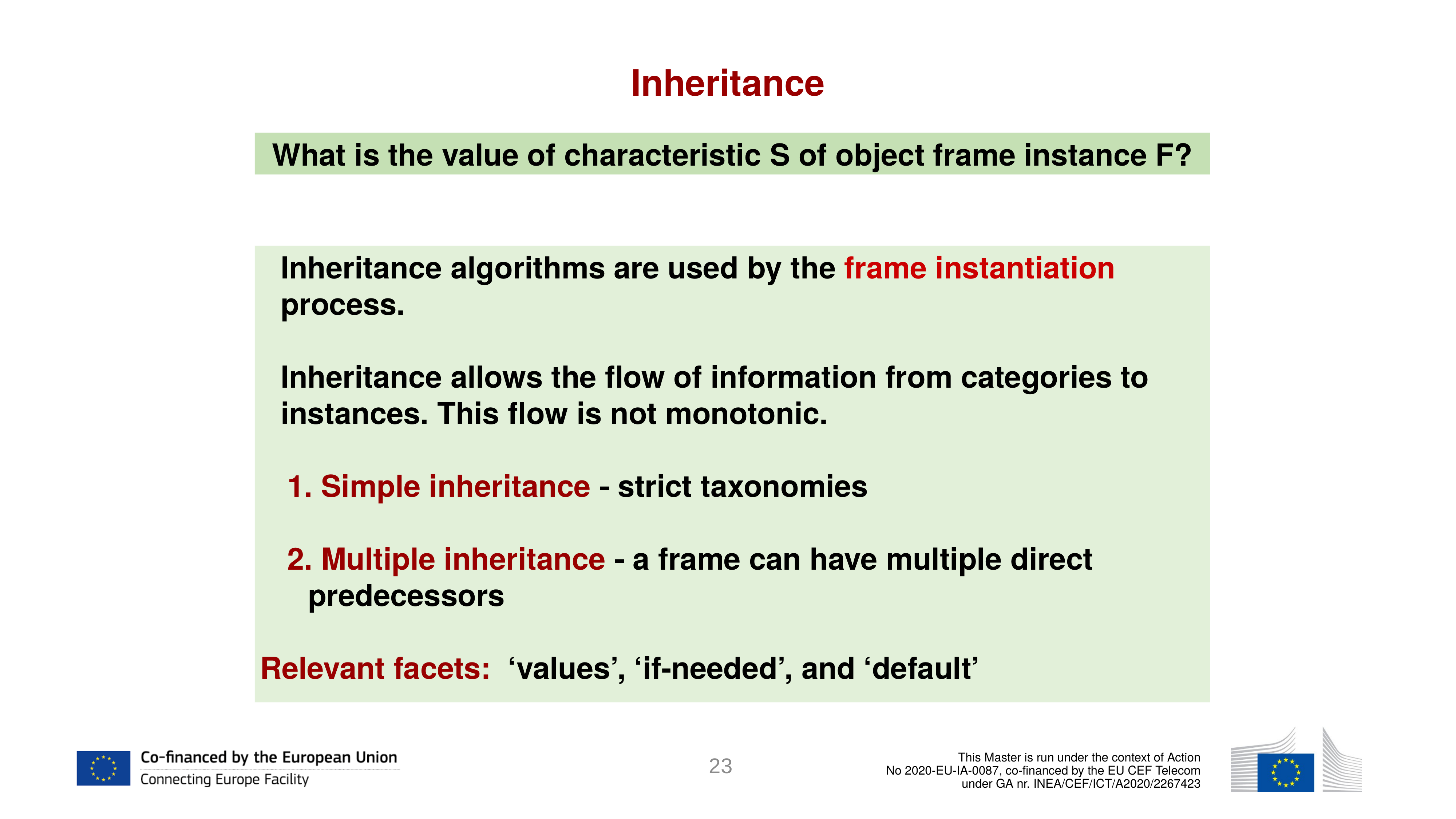

Inheritance
What is the value of characteristic S of object frame instance F?
Inheritance algorithms are used by the frame instantiation process.

Inheritance allows the flow of information from categories to instances. This flow is not monotonic.

 Simple inheritance − strict taxonomies

 Multiple inheritance − a frame can have multiple direct predecessors

Relevant facets:  ‘values’, ‘if-needed’, and ‘default’

23